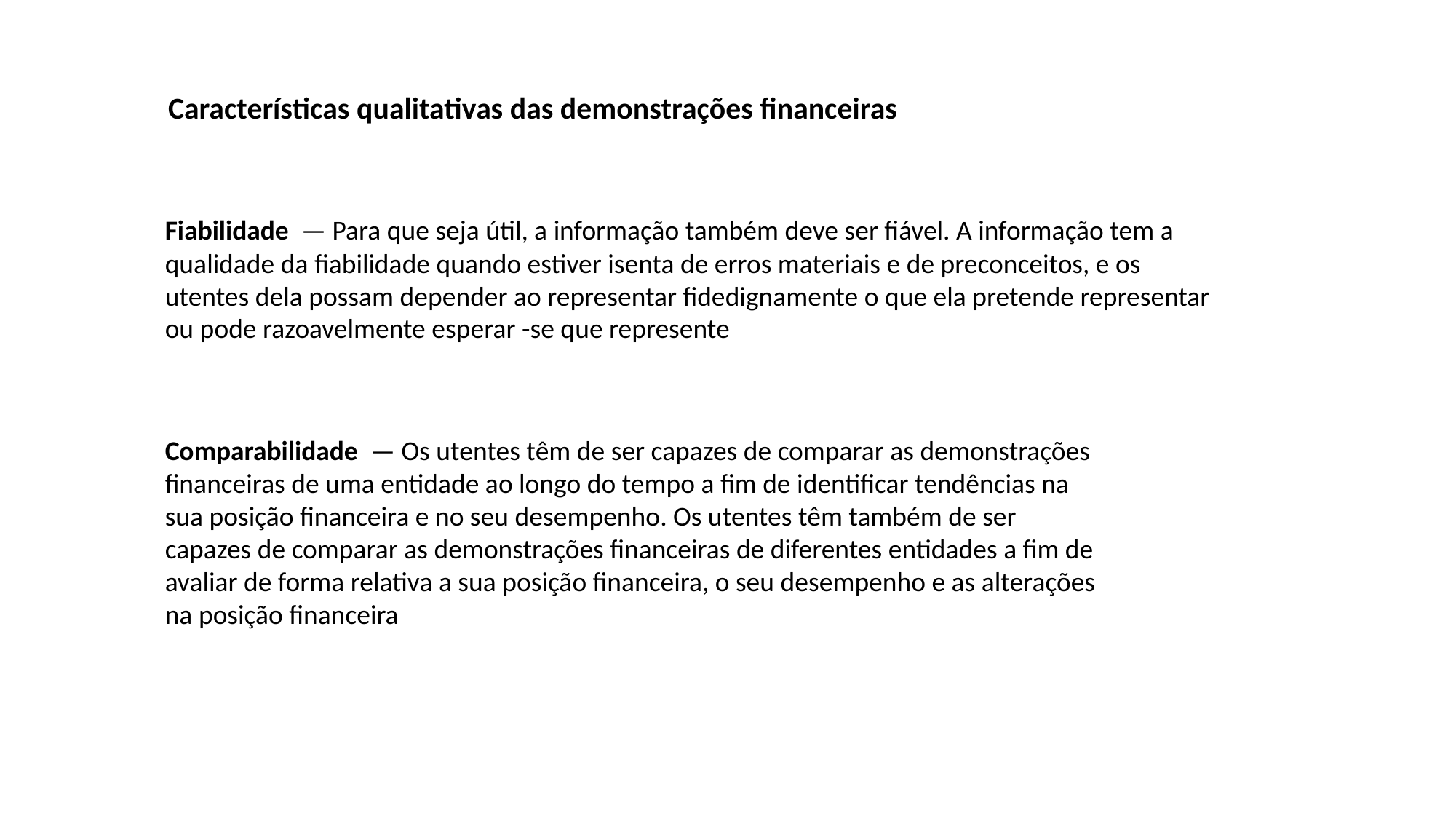

Características qualitativas das demonstrações financeiras
Fiabilidade  — Para que seja útil, a informação também deve ser fiável. A informação tem a qualidade da fiabilidade quando estiver isenta de erros materiais e de preconceitos, e os utentes dela possam depender ao representar fidedignamente o que ela pretende representar ou pode razoavelmente esperar -se que represente
Comparabilidade  — Os utentes têm de ser capazes de comparar as demonstrações financeiras de uma entidade ao longo do tempo a fim de identificar tendências na sua posição financeira e no seu desempenho. Os utentes têm também de ser capazes de comparar as demonstrações financeiras de diferentes entidades a fim de avaliar de forma relativa a sua posição financeira, o seu desempenho e as alterações na posição financeira